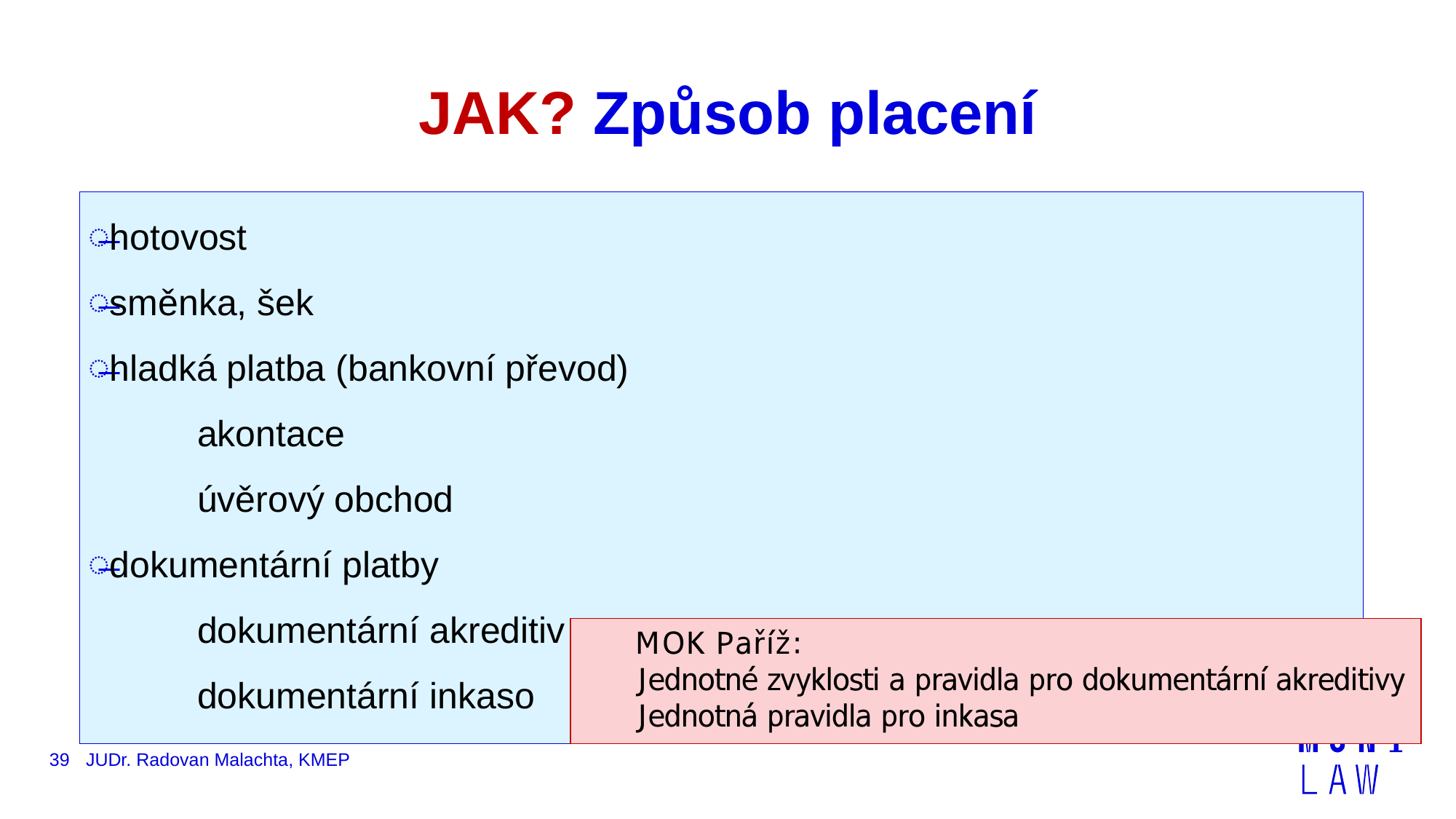

# JAK? Způsob placení
hotovost
směnka, šek
hladká platba (bankovní převod)
	akontace
	úvěrový obchod
dokumentární platby
	dokumentární akreditiv
	dokumentární inkaso

MOK Paříž:
Jednotné zvyklosti a pravidla pro dokumentární akreditivy
Jednotná pravidla pro inkasa
39
JUDr. Radovan Malachta, KMEP